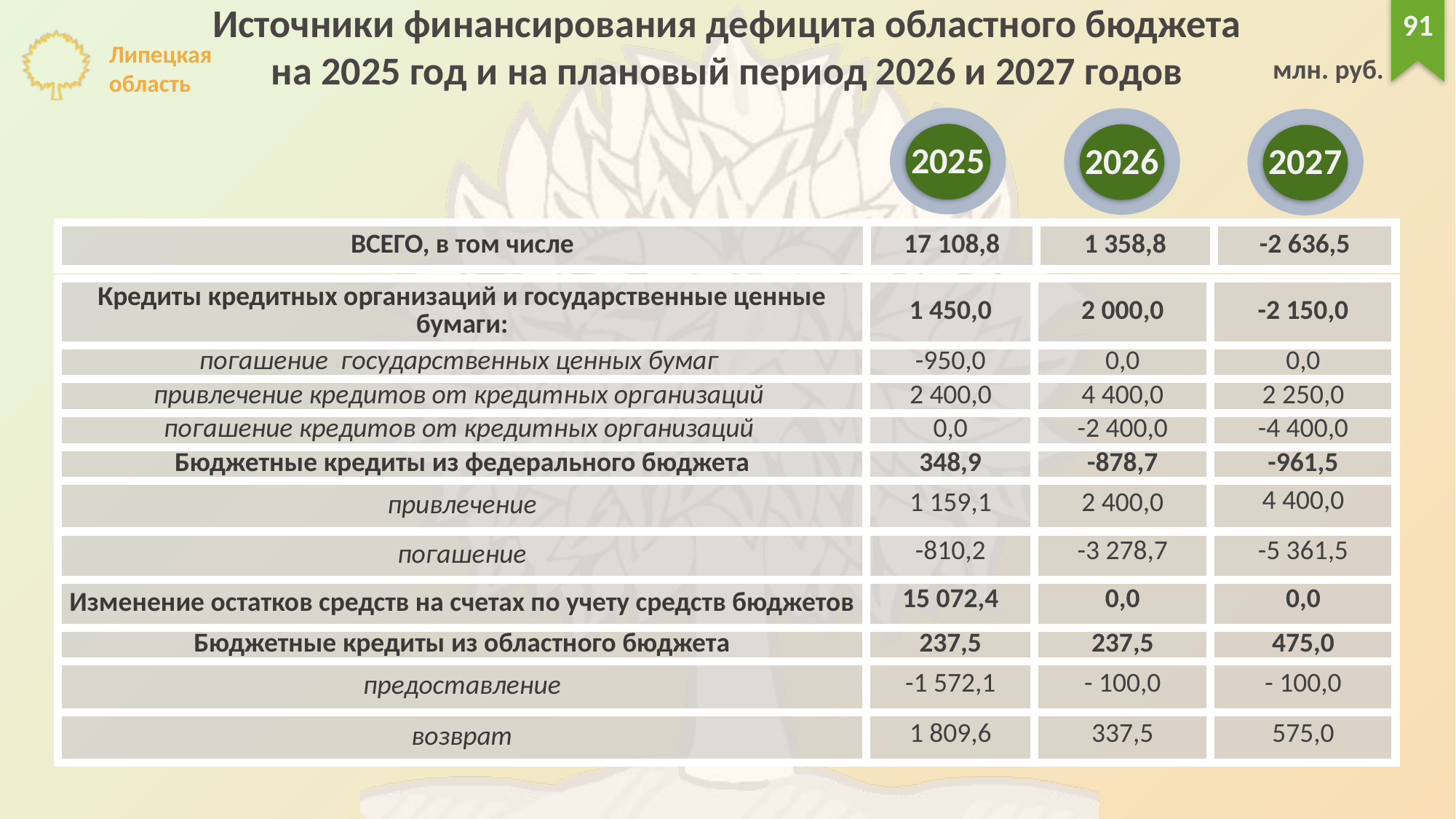

Источники финансирования дефицита областного бюджета
на 2025 год и на плановый период 2026 и 2027 годов
91
млн. руб.

2025

2026

2027
| ВСЕГО, в том числе | 17 108,8 | 1 358,8 | -2 636,5 |
| --- | --- | --- | --- |
| Кредиты кредитных организаций и государственные ценные бумаги: | 1 450,0 | 2 000,0 | -2 150,0 |
| --- | --- | --- | --- |
| погашение государственных ценных бумаг | -950,0 | 0,0 | 0,0 |
| привлечение кредитов от кредитных организаций | 2 400,0 | 4 400,0 | 2 250,0 |
| погашение кредитов от кредитных организаций | 0,0 | -2 400,0 | -4 400,0 |
| Бюджетные кредиты из федерального бюджета | 348,9 | -878,7 | -961,5 |
| привлечение | 1 159,1 | 2 400,0 | 4 400,0 |
| погашение | -810,2 | -3 278,7 | -5 361,5 |
| Изменение остатков средств на счетах по учету средств бюджетов | 15 072,4 | 0,0 | 0,0 |
| Бюджетные кредиты из областного бюджета | 237,5 | 237,5 | 475,0 |
| предоставление | -1 572,1 | - 100,0 | - 100,0 |
| возврат | 1 809,6 | 337,5 | 575,0 |